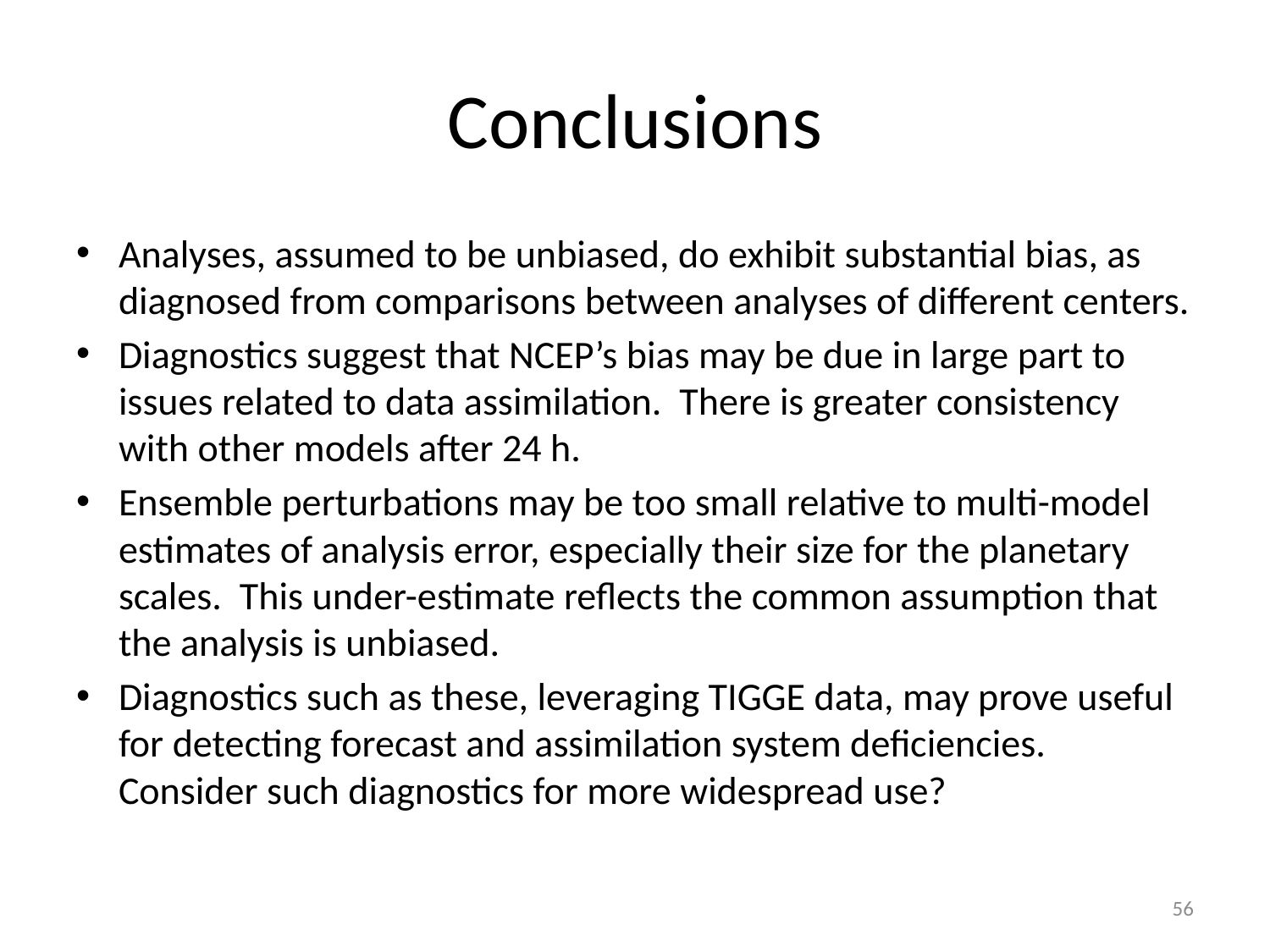

# Conclusions
Analyses, assumed to be unbiased, do exhibit substantial bias, as diagnosed from comparisons between analyses of different centers.
Diagnostics suggest that NCEP’s bias may be due in large part to issues related to data assimilation.  There is greater consistency with other models after 24 h.
Ensemble perturbations may be too small relative to multi-model estimates of analysis error, especially their size for the planetary scales.  This under-estimate reflects the common assumption that the analysis is unbiased.
Diagnostics such as these, leveraging TIGGE data, may prove useful for detecting forecast and assimilation system deficiencies.  Consider such diagnostics for more widespread use?
56